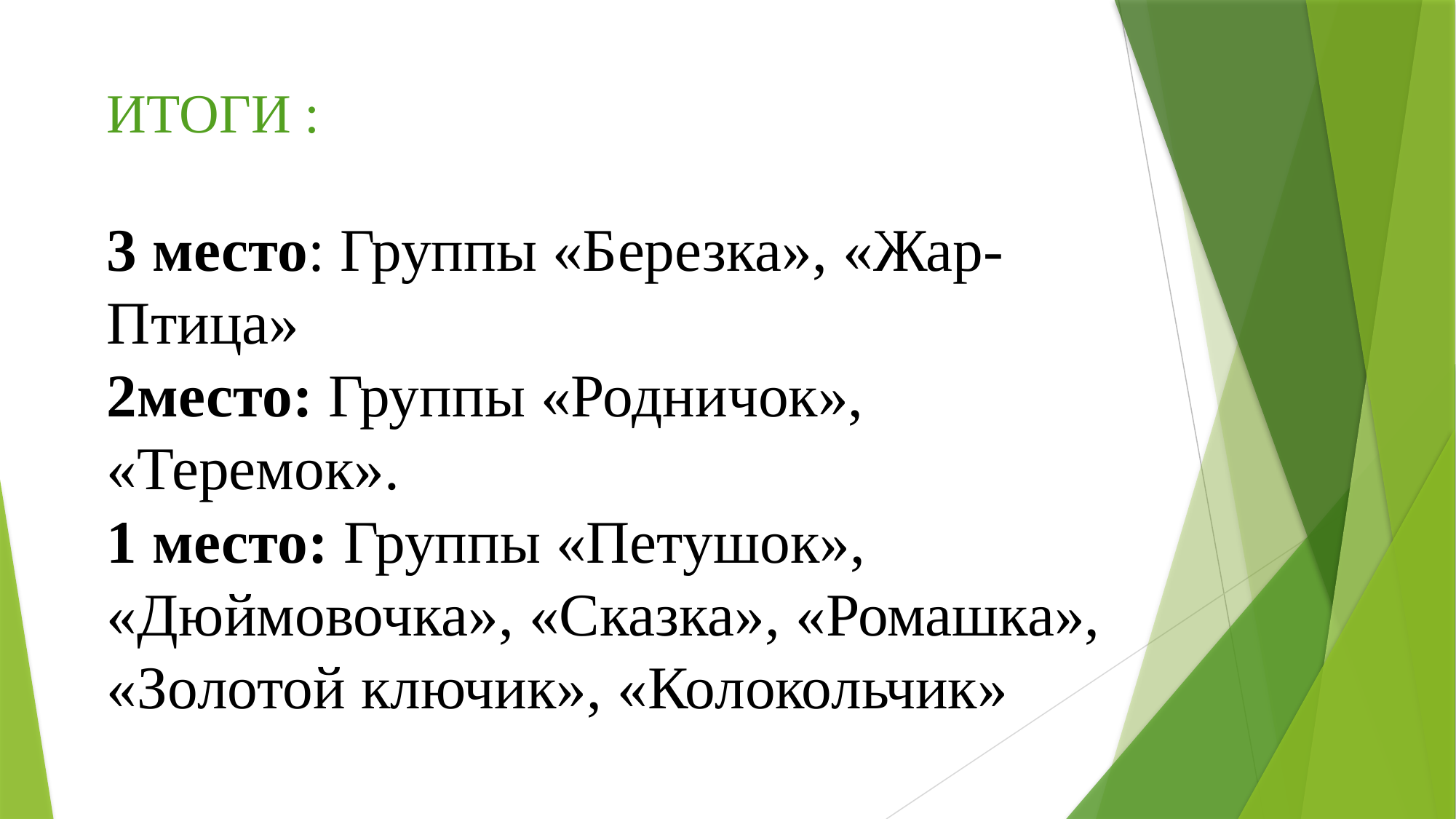

# ИТОГИ : 3 место: Группы «Березка», «Жар-Птица» 2место: Группы «Родничок», «Теремок». 1 место: Группы «Петушок», «Дюймовочка», «Сказка», «Ромашка», «Золотой ключик», «Колокольчик»